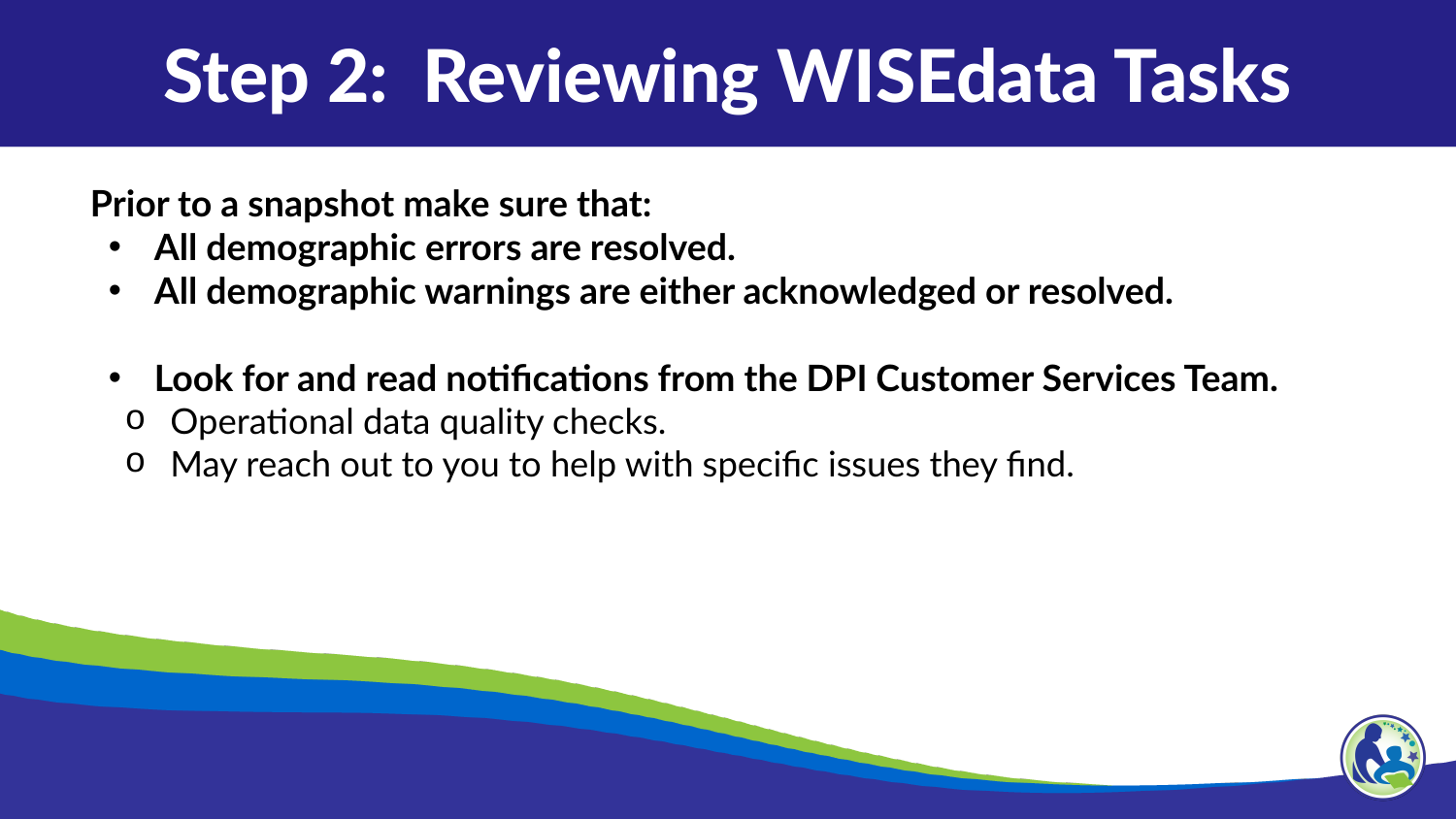

Step 2:  Reviewing WISEdata Tasks
Prior to a snapshot make sure that:
All demographic errors are resolved.
All demographic warnings are either acknowledged or resolved.

Look for and read notifications from the DPI Customer Services Team.
Operational data quality checks.
May reach out to you to help with specific issues they find.